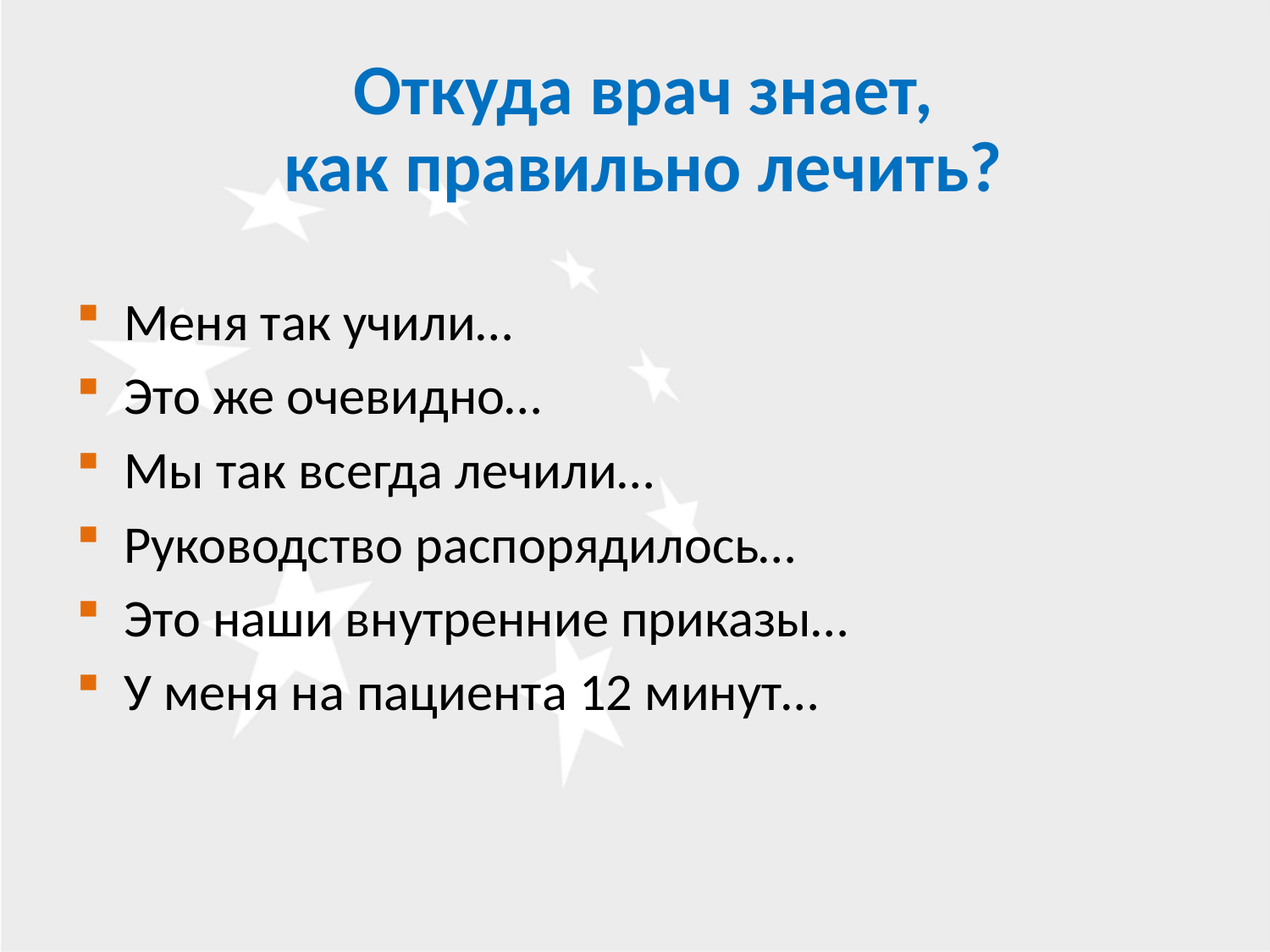

# Откуда врач знает, как правильно лечить?
Меня так учили…
Это же очевидно…
Мы так всегда лечили…
Руководство распорядилось…
Это наши внутренние приказы…
У меня на пациента 12 минут…